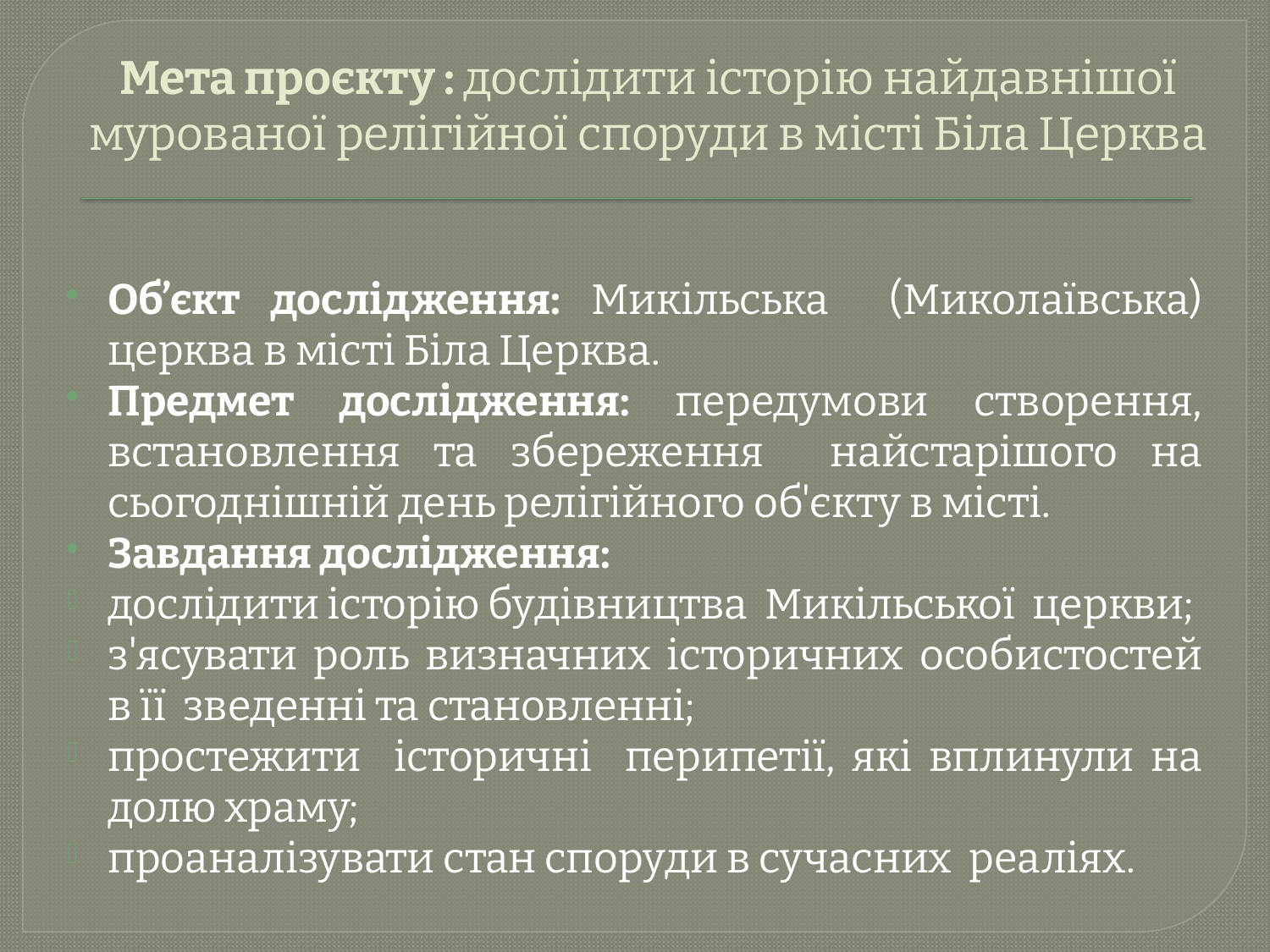

# Мета проєкту : дослідити історію найдавнішої мурованої релігійної споруди в місті Біла Церква
Об’єкт дослідження: Микільська  (Миколаївська) церква в місті Біла Церква.
Предмет дослідження: передумови створення, встановлення та збереження  найстарішого на сьогоднішній день релігійного об'єкту в місті.
Завдання дослідження:
дослідити історію будівництва  Микільської  церкви;
з'ясувати роль визначних історичних особистостей в її  зведенні та становленні;
простежити  історичні  перипетії, які вплинули на долю храму;
проаналізувати стан споруди в сучасних  реаліях.